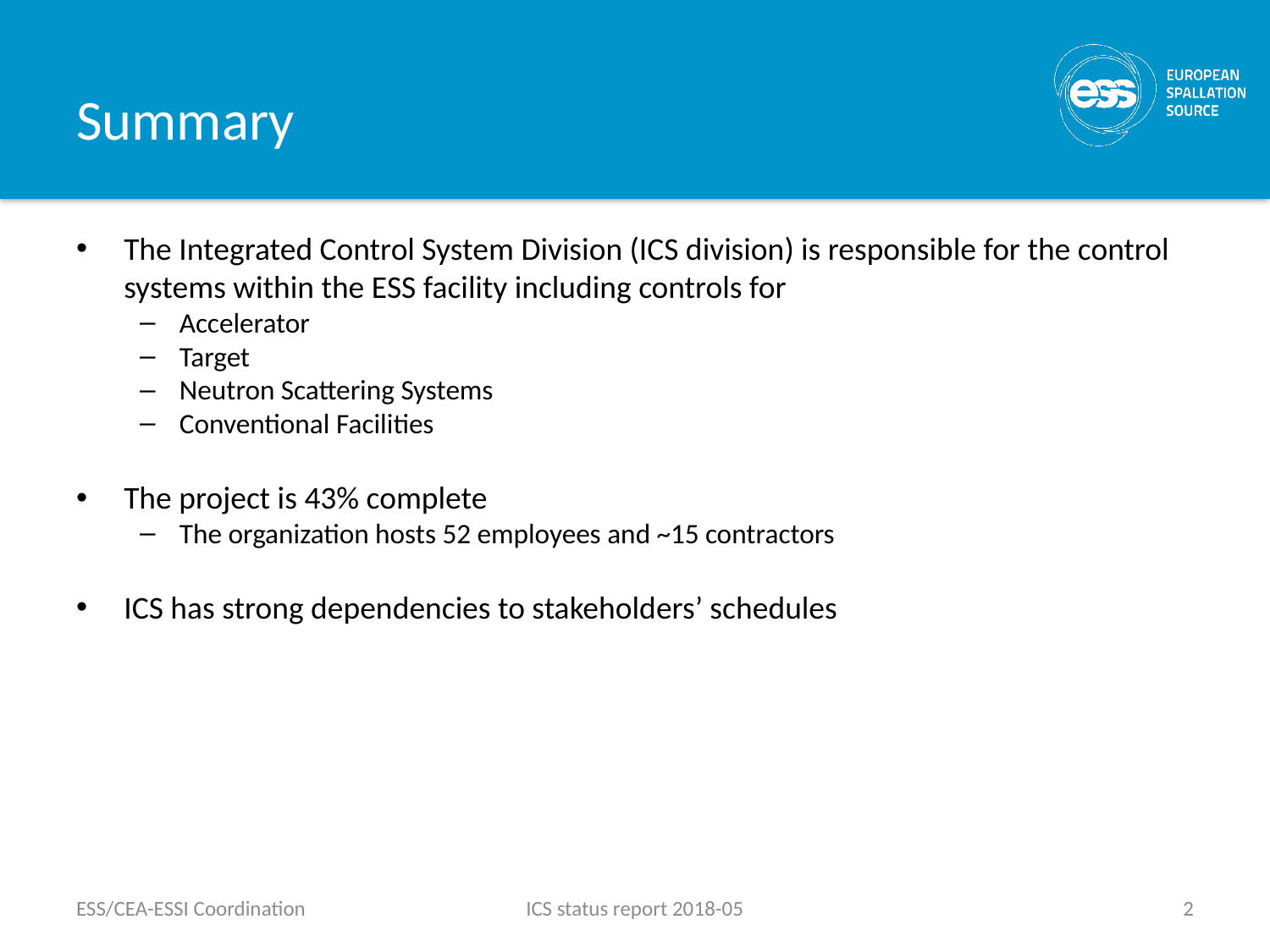

# Summary
The Integrated Control System Division (ICS division) is responsible for the control systems within the ESS facility including controls for
Accelerator
Target
Neutron Scattering Systems
Conventional Facilities

The project is 43% complete
The organization hosts 52 employees and ~15 contractors

ICS has strong dependencies to stakeholders’ schedules

ESS/CEA-ESSI Coordination
ICS status report 2018-05
2